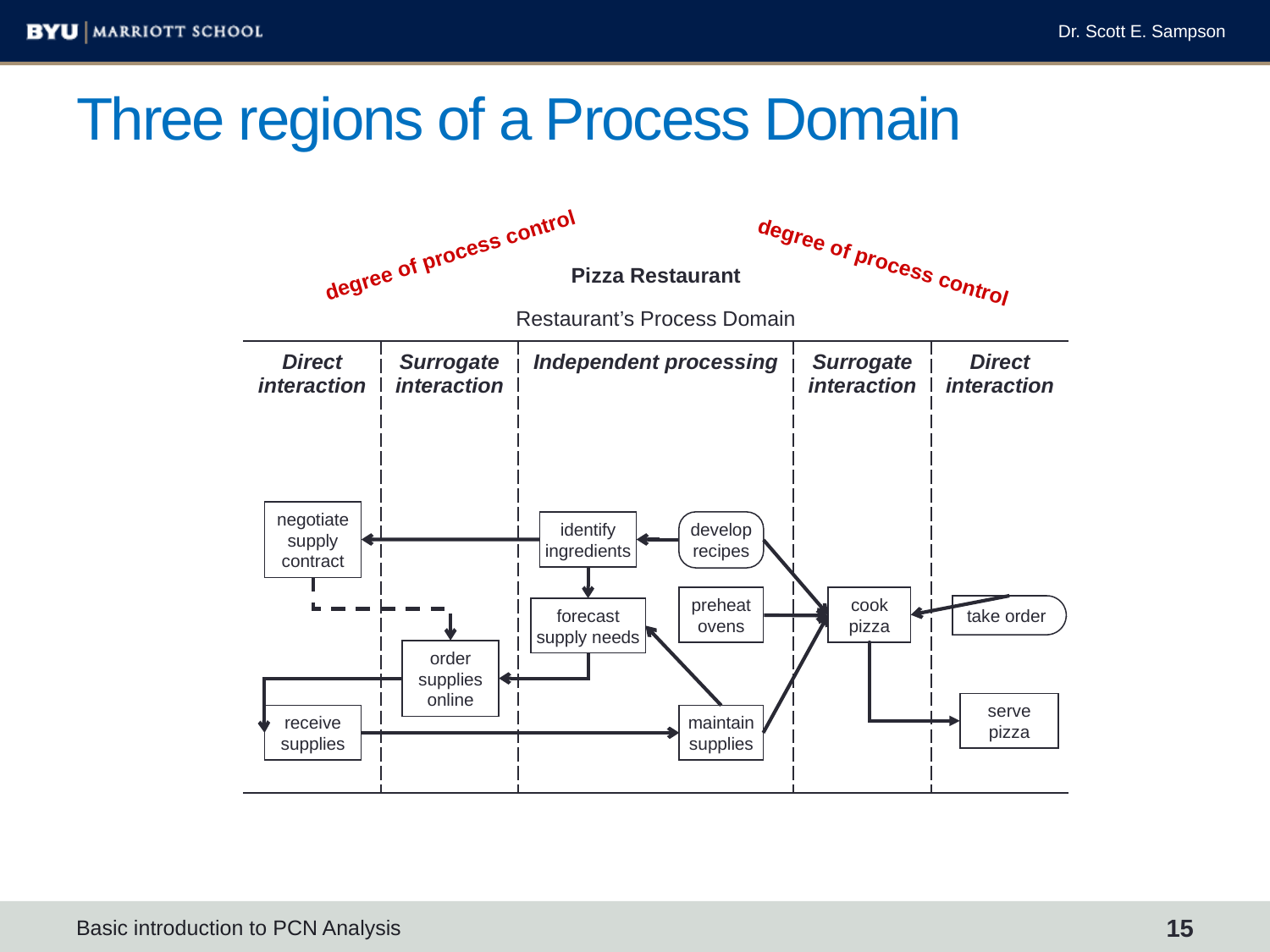

# Three regions of a Process Domain
|  |  |  |  |  |  |
| --- | --- | --- | --- | --- | --- |
|  |  | Pizza Restaurant |  |  |  |
|  | Restaurant’s Process Domain |  |  |  |  |
| Direct interaction | Surrogate interaction | Independent processing |  | Surrogate interaction | Direct interaction |
degree of process control
degree of process control
negotiate
supply
contract
develop
recipes
identify ingredients
take order
preheat
ovens
cook
pizza
forecast
supply needs
order
supplies
online
serve
pizza
receive supplies
maintain
supplies
Basic introduction to PCN Analysis
15